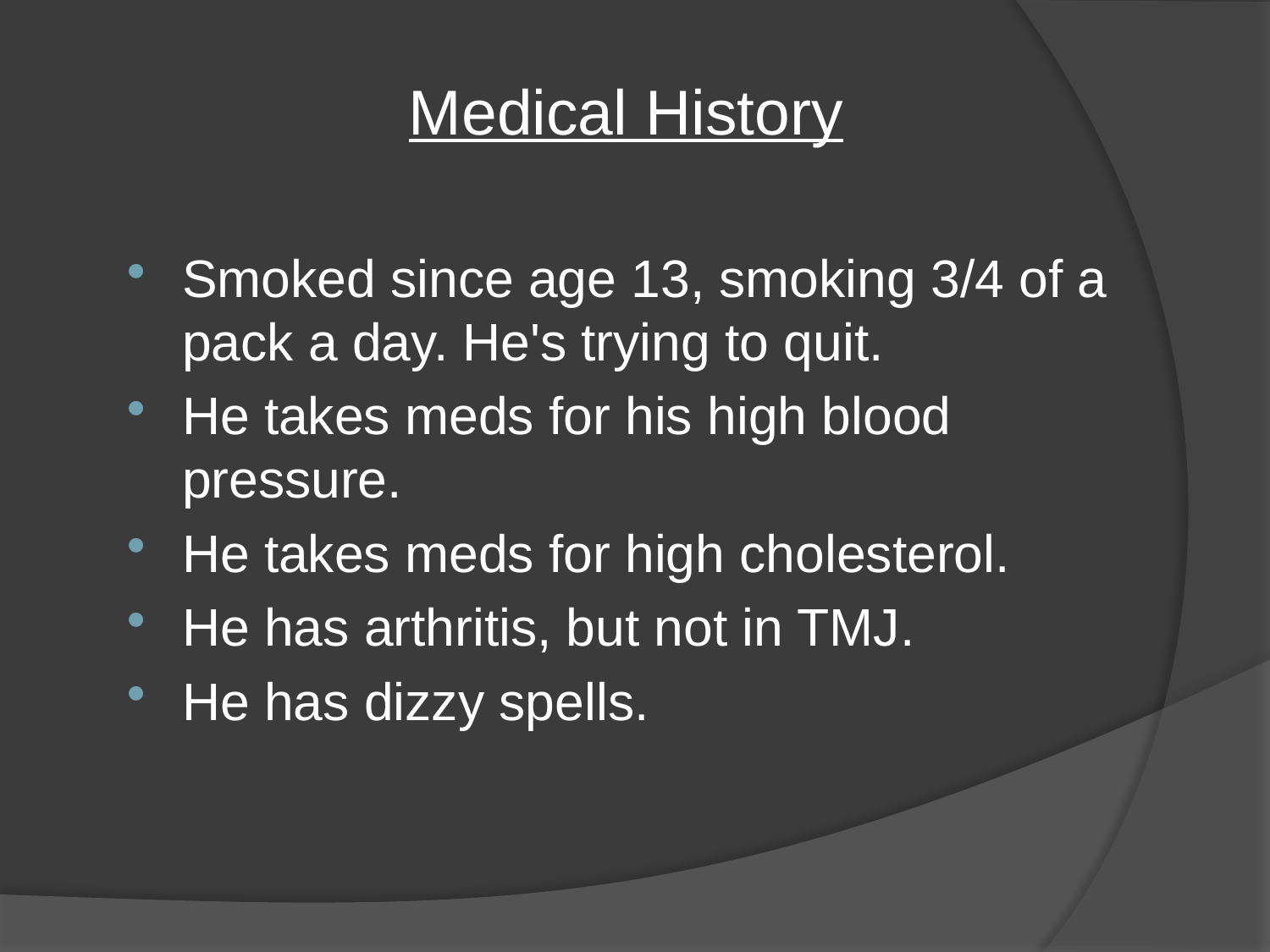

# Medical History
Smoked since age 13, smoking 3/4 of a pack a day. He's trying to quit.
He takes meds for his high blood pressure.
He takes meds for high cholesterol.
He has arthritis, but not in TMJ.
He has dizzy spells.